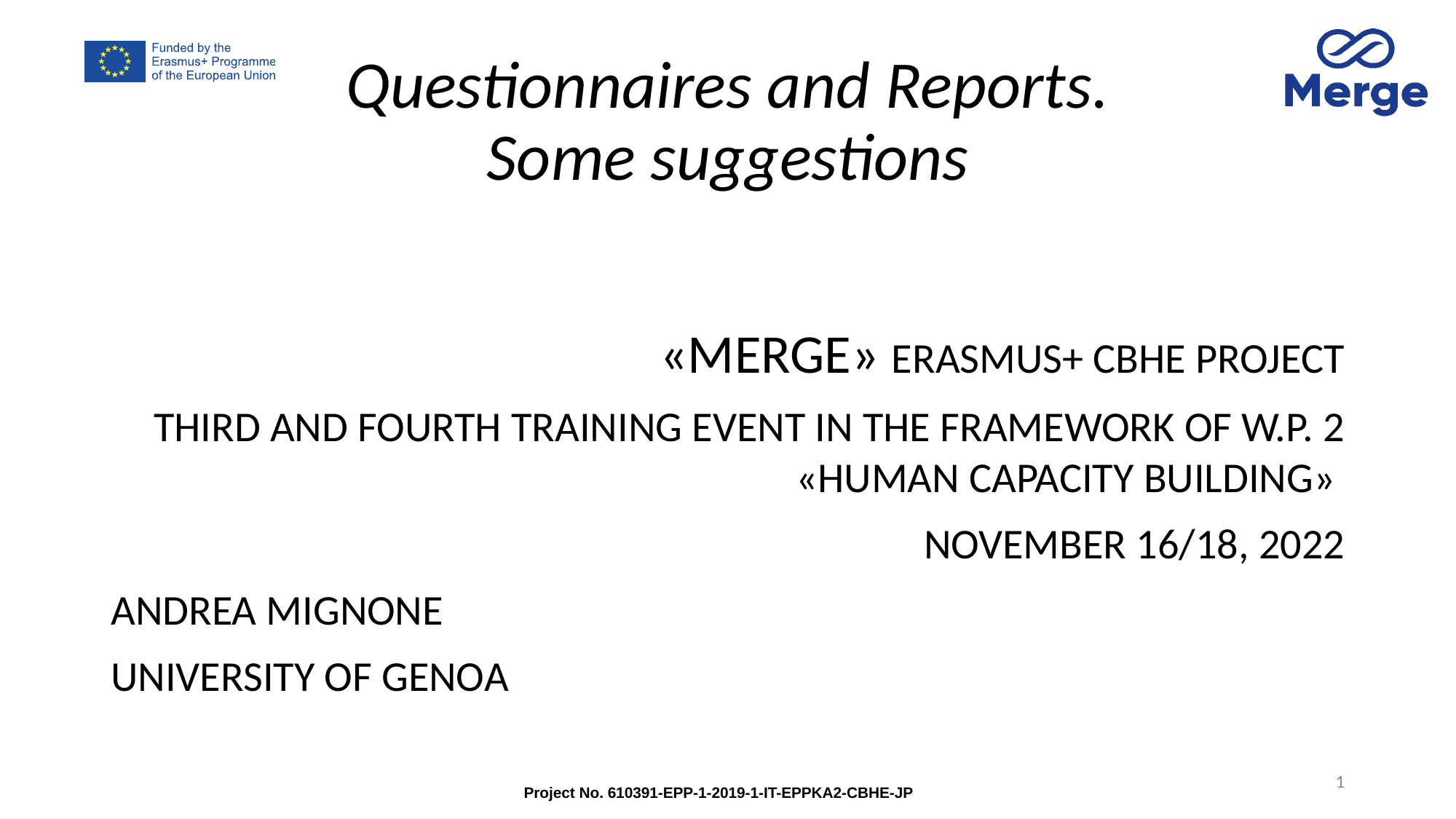

# Questionnaires and Reports. Some suggestions

«MERGE» ERASMUS+ CBHE PROJECT
Third and Fourth Training Event in the Framework of W.P. 2 «Human Capacity Building»
November 16/18, 2022
Andrea Mignone
University of Genoa

1